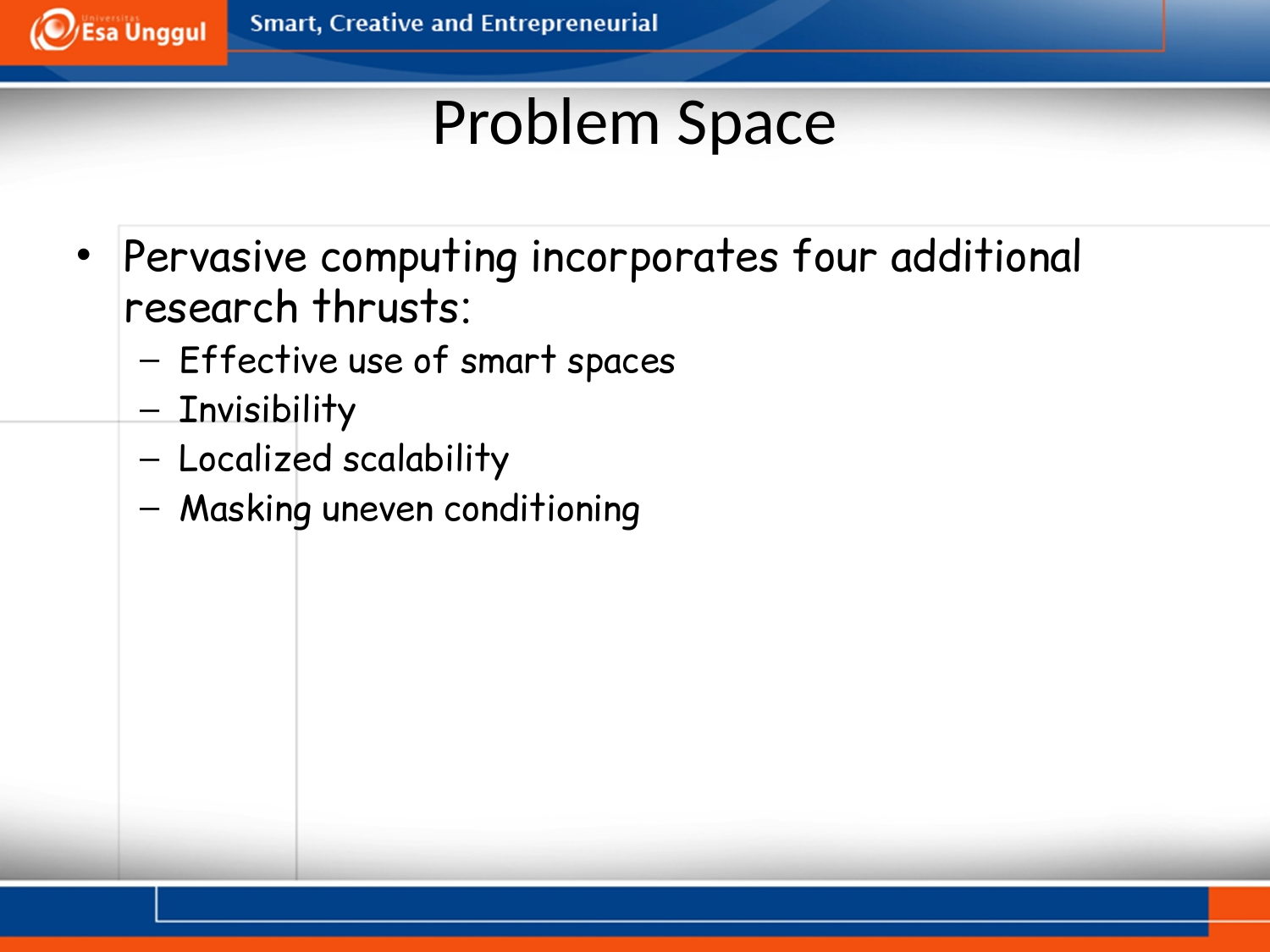

# Problem Space
Pervasive computing incorporates four additional research thrusts:
Effective use of smart spaces
Invisibility
Localized scalability
Masking uneven conditioning